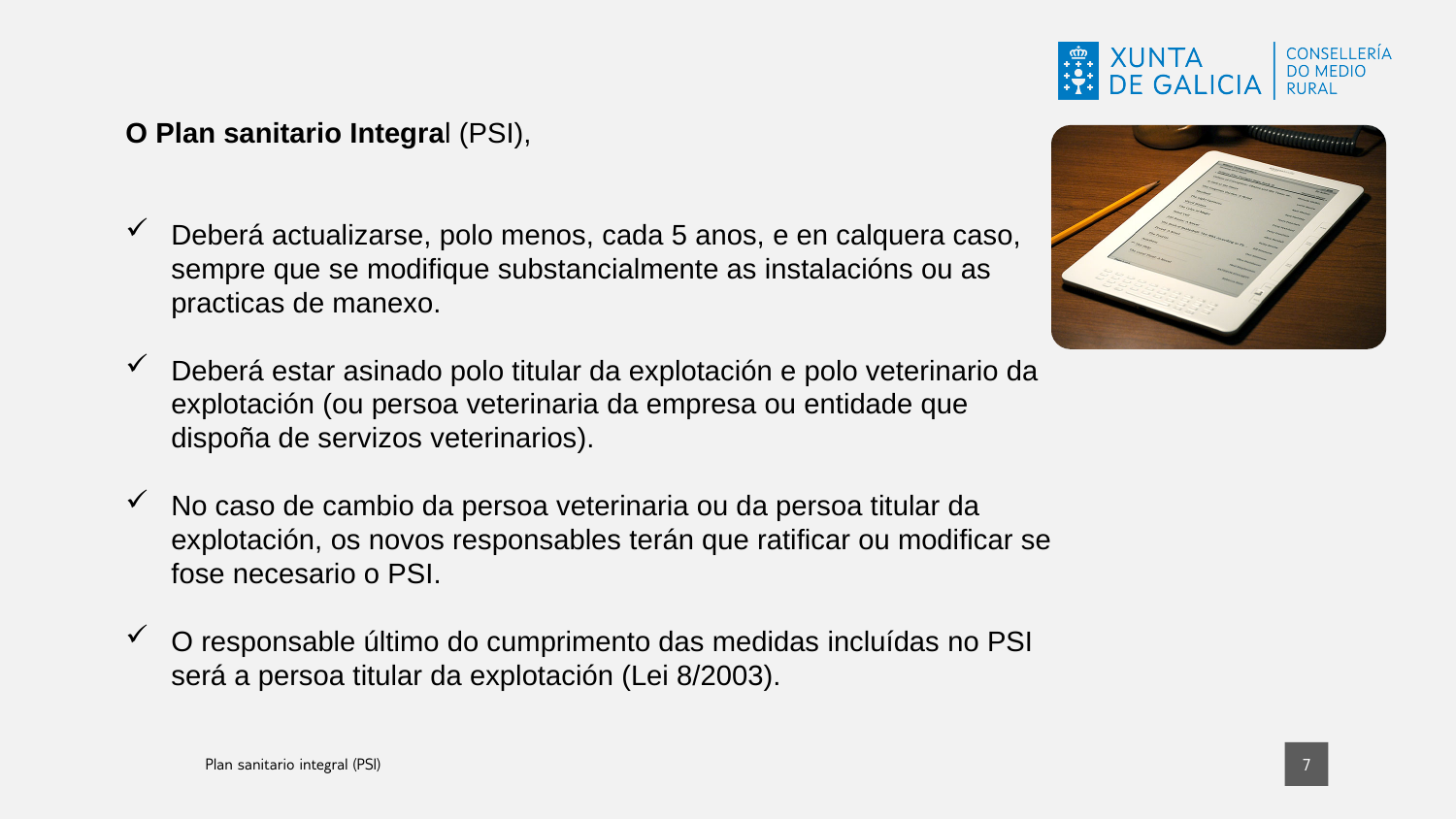

O Plan sanitario Integral (PSI),

Deberá actualizarse, polo menos, cada 5 anos, e en calquera caso, sempre que se modifique substancialmente as instalacións ou as practicas de manexo.

Deberá estar asinado polo titular da explotación e polo veterinario da explotación (ou persoa veterinaria da empresa ou entidade que dispoña de servizos veterinarios).

No caso de cambio da persoa veterinaria ou da persoa titular da explotación, os novos responsables terán que ratificar ou modificar se fose necesario o PSI.

O responsable último do cumprimento das medidas incluídas no PSI será a persoa titular da explotación (Lei 8/2003).

7
Plan sanitario integral (PSI)